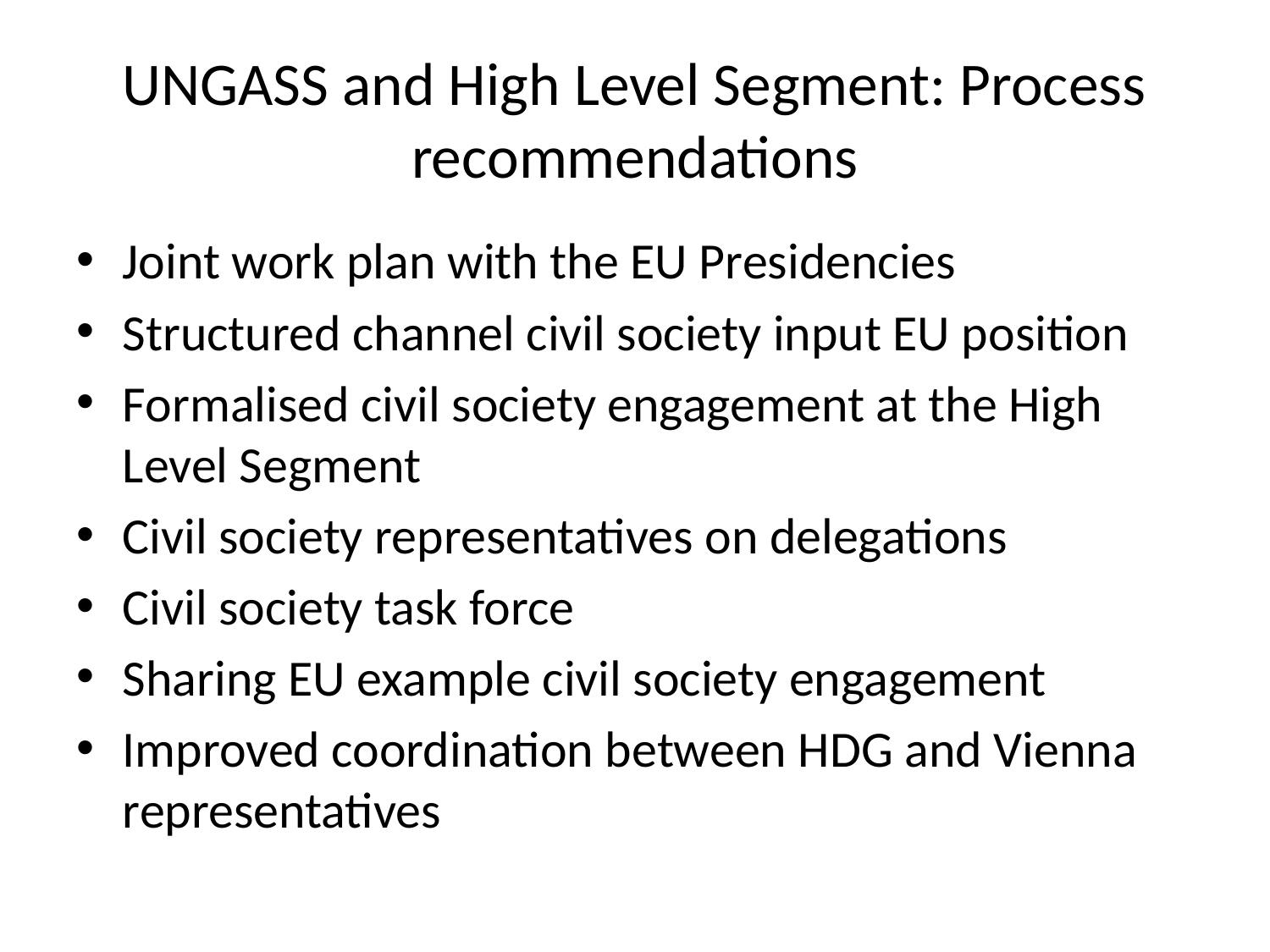

# UNGASS and High Level Segment: Process recommendations
Joint work plan with the EU Presidencies
Structured channel civil society input EU position
Formalised civil society engagement at the High Level Segment
Civil society representatives on delegations
Civil society task force
Sharing EU example civil society engagement
Improved coordination between HDG and Vienna representatives